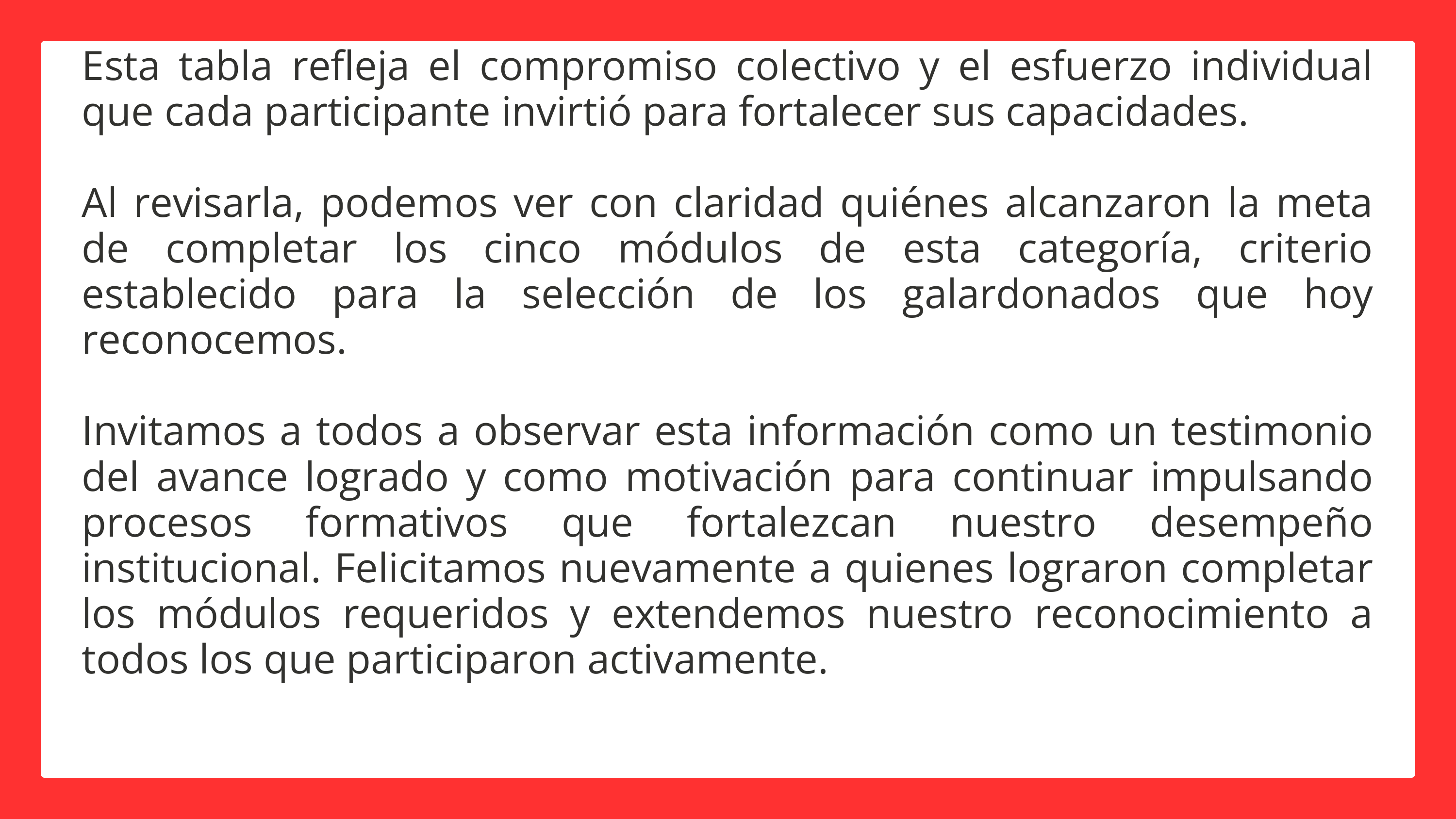

Esta tabla refleja el compromiso colectivo y el esfuerzo individual que cada participante invirtió para fortalecer sus capacidades.

Al revisarla, podemos ver con claridad quiénes alcanzaron la meta de completar los cinco módulos de esta categoría, criterio establecido para la selección de los galardonados que hoy reconocemos.

Invitamos a todos a observar esta información como un testimonio del avance logrado y como motivación para continuar impulsando procesos formativos que fortalezcan nuestro desempeño institucional. Felicitamos nuevamente a quienes lograron completar los módulos requeridos y extendemos nuestro reconocimiento a todos los que participaron activamente.